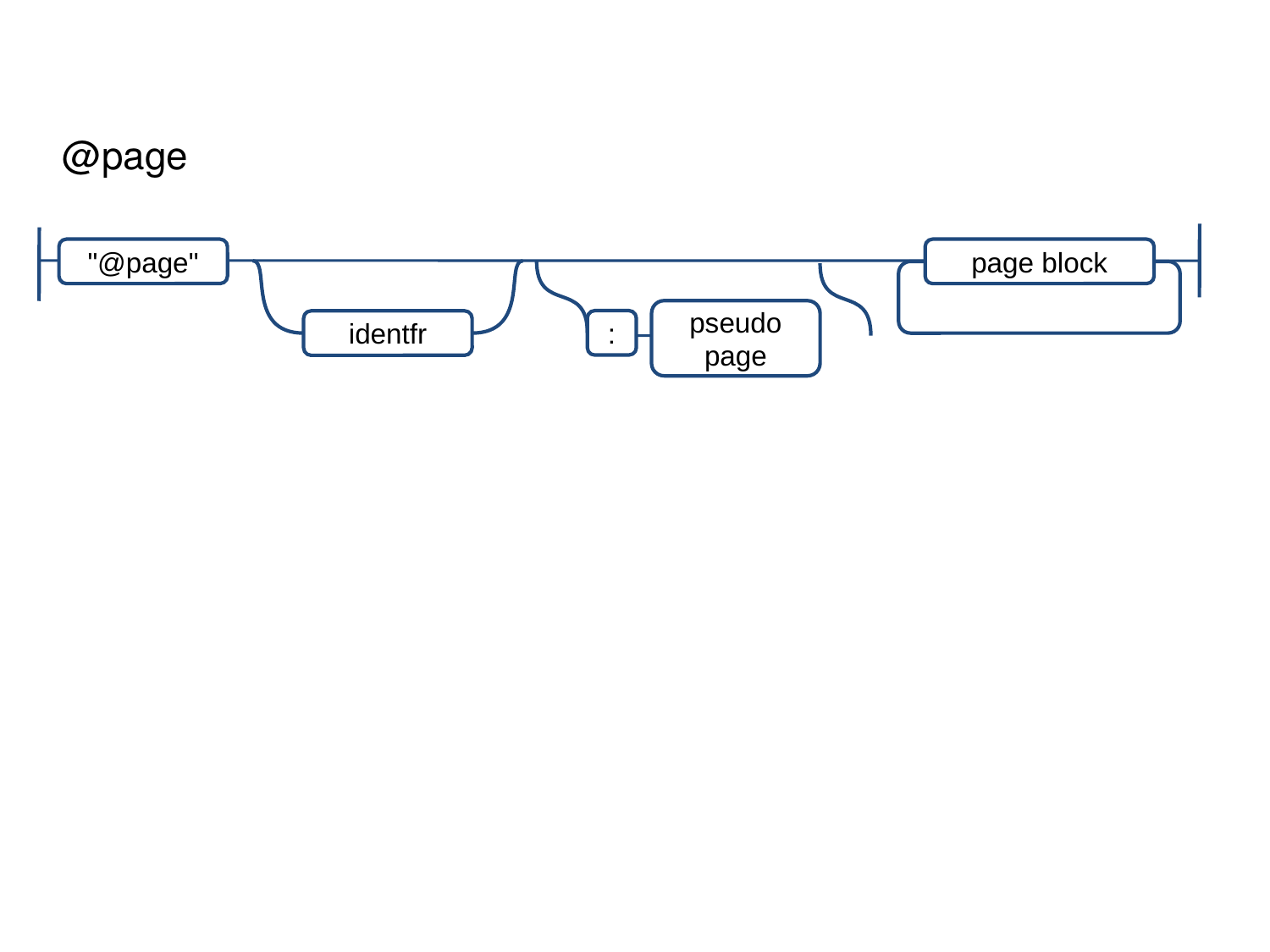

@page
"@page"
page block

pseudo page
:
identfr